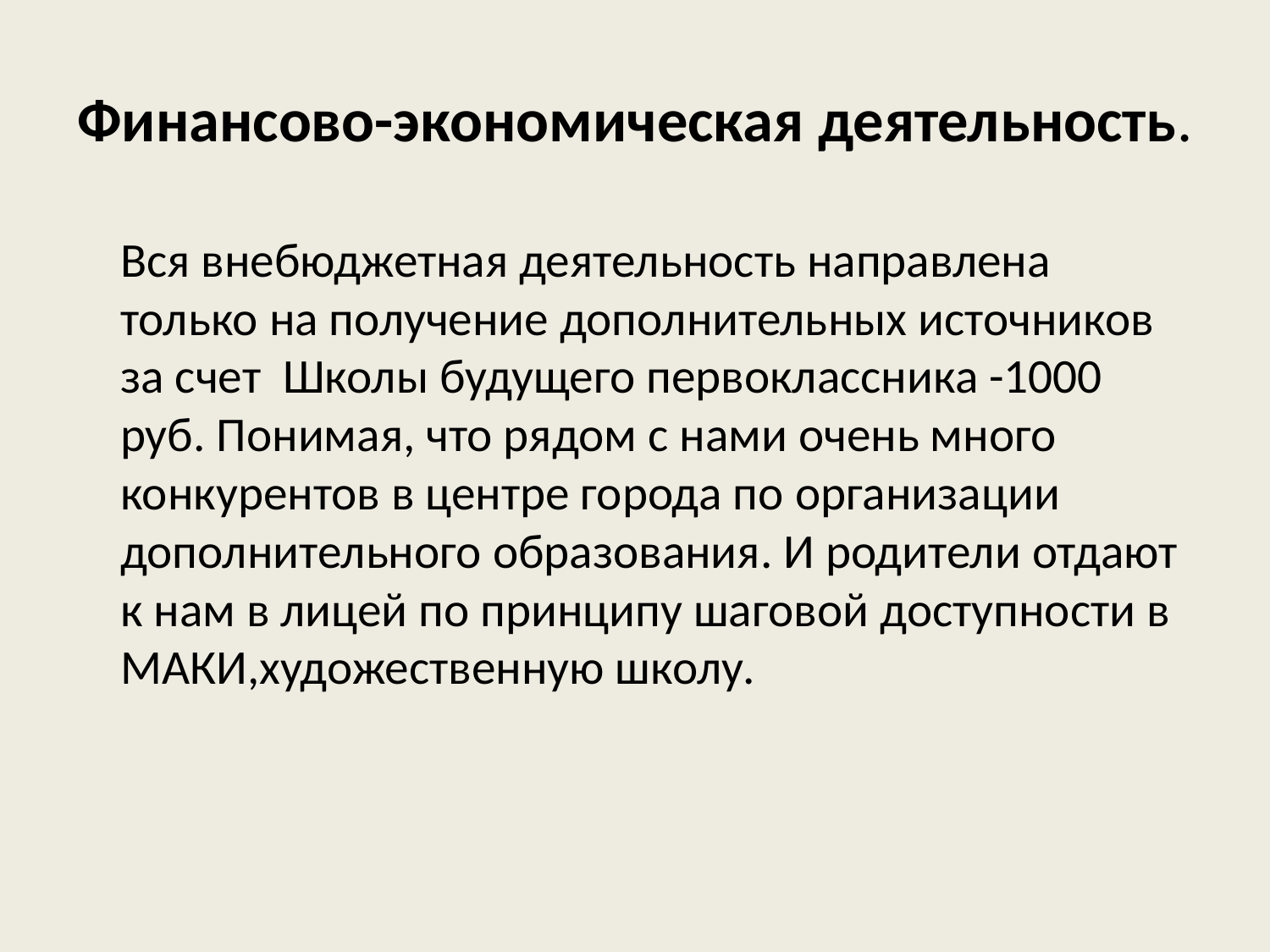

# Финансово-экономическая деятельность.
    Вся внебюджетная деятельность направлена только на получение дополнительных источников за счет  Школы будущего первоклассника -1000 руб. Понимая, что рядом с нами очень много конкурентов в центре города по организации дополнительного образования. И родители отдают к нам в лицей по принципу шаговой доступности в МАКИ,художественную школу.